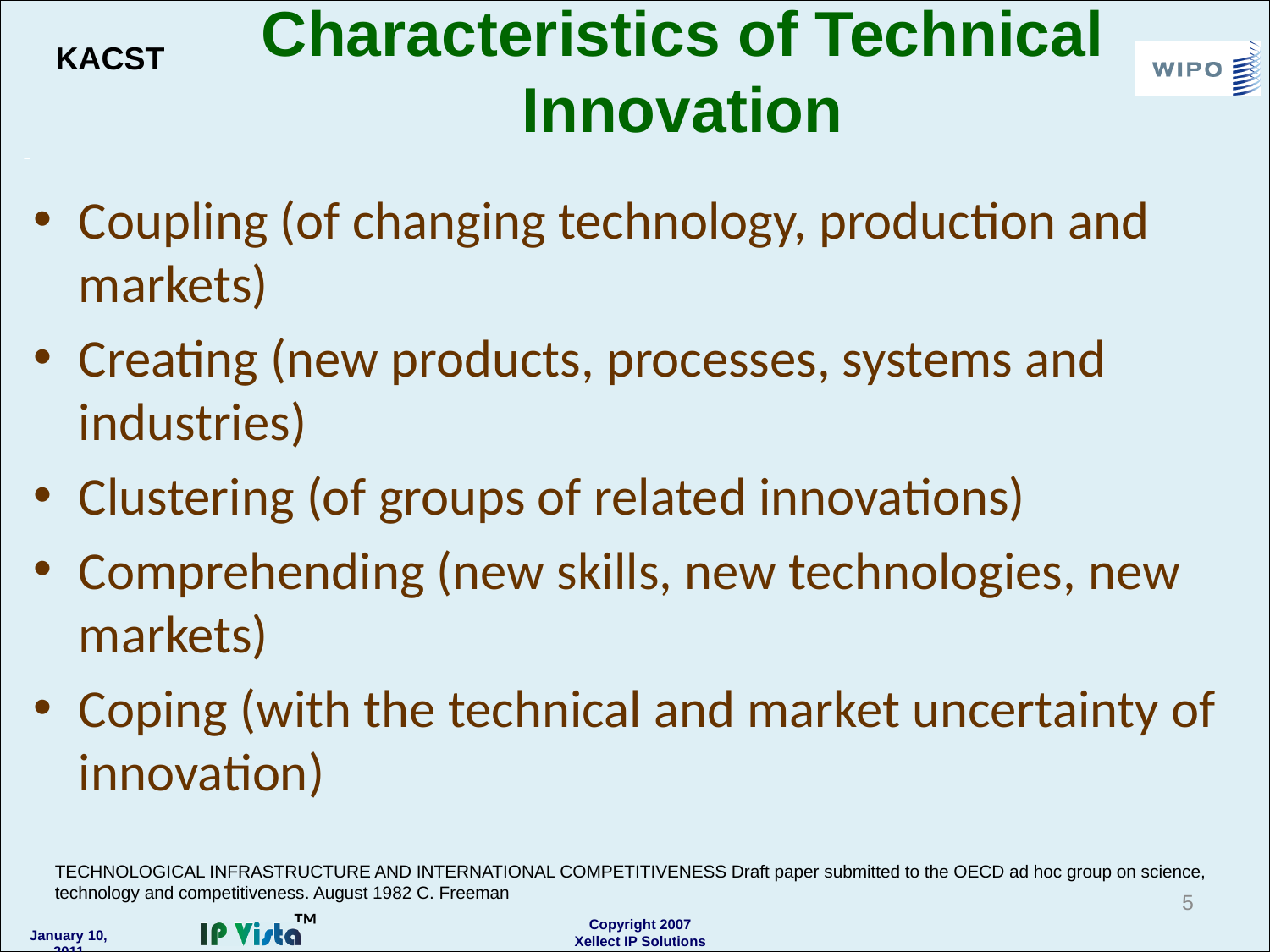

# Characteristics of Technical Innovation
KACST
Coupling (of changing technology, production and markets)
Creating (new products, processes, systems and industries)
Clustering (of groups of related innovations)
Comprehending (new skills, new technologies, new markets)
Coping (with the technical and market uncertainty of innovation)
TECHNOLOGICAL INFRASTRUCTURE AND INTERNATIONAL COMPETITIVENESS Draft paper submitted to the OECD ad hoc group on science, technology and competitiveness. August 1982 C. Freeman
5